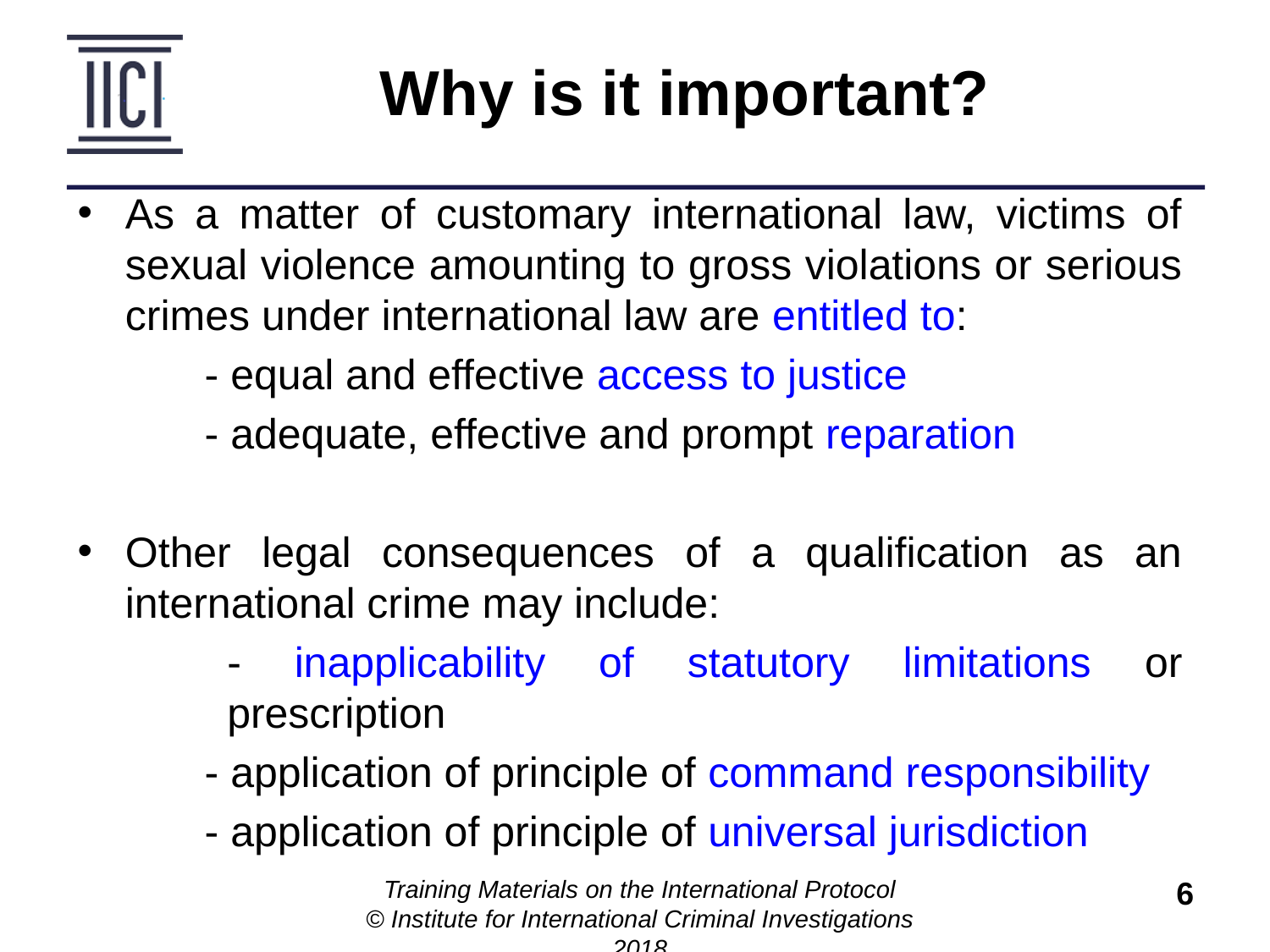

Why is it important?

As a matter of customary international law, victims of sexual violence amounting to gross violations or serious crimes under international law are entitled to:
	- equal and effective access to justice
	- adequate, effective and prompt reparation

Other legal consequences of a qualification as an international crime may include:
	- inapplicability of statutory limitations or prescription
	- application of principle of command responsibility
	- application of principle of universal jurisdiction

Training Materials on the International Protocol
© Institute for International Criminal Investigations 2018
6